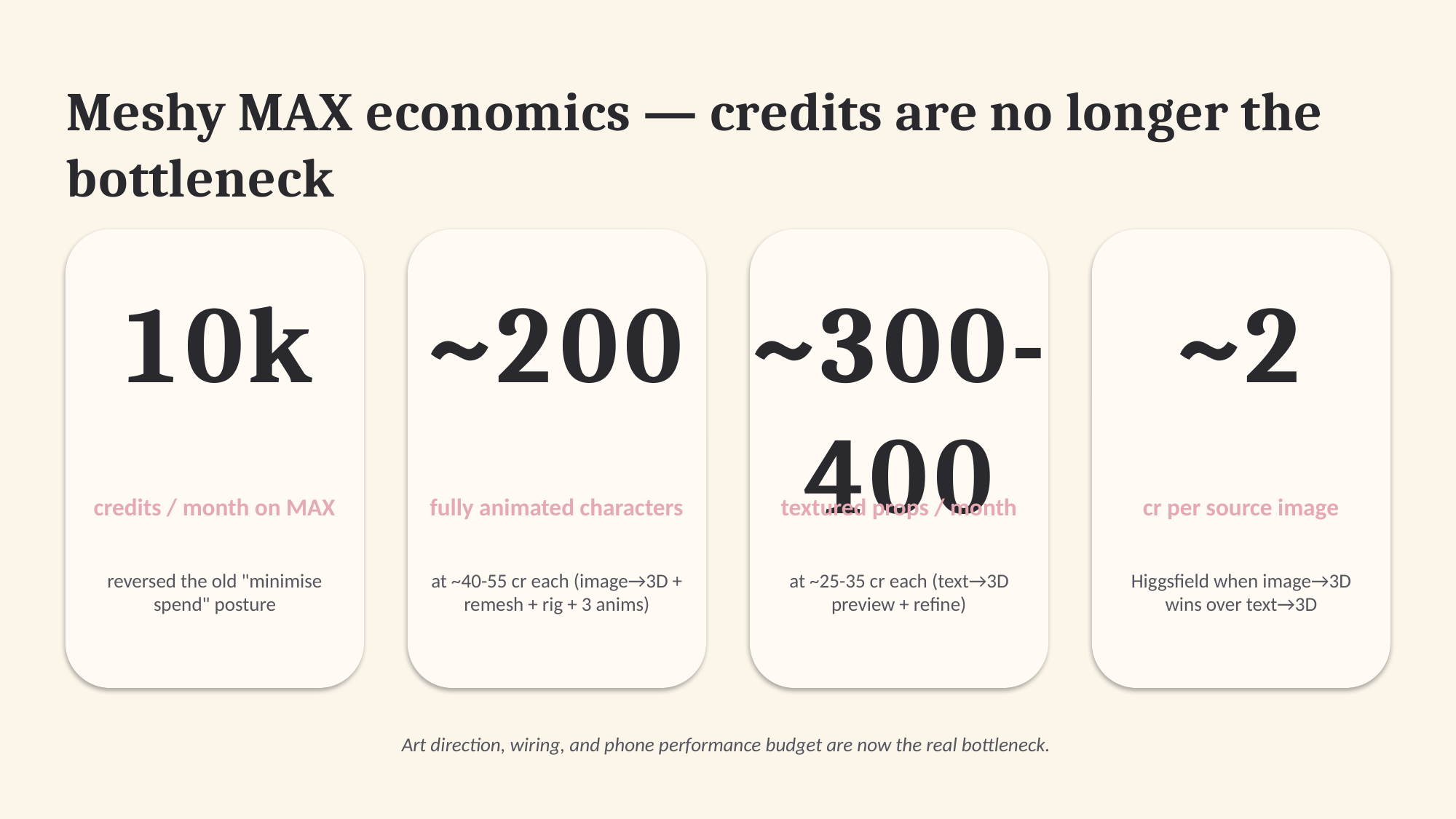

Meshy MAX economics — credits are no longer the bottleneck

10k
~200
~300-400
~2
credits / month on MAX
fully animated characters
textured props / month
cr per source image
reversed the old "minimise spend" posture
at ~40-55 cr each (image→3D + remesh + rig + 3 anims)
at ~25-35 cr each (text→3D preview + refine)
Higgsfield when image→3D wins over text→3D
Art direction, wiring, and phone performance budget are now the real bottleneck.